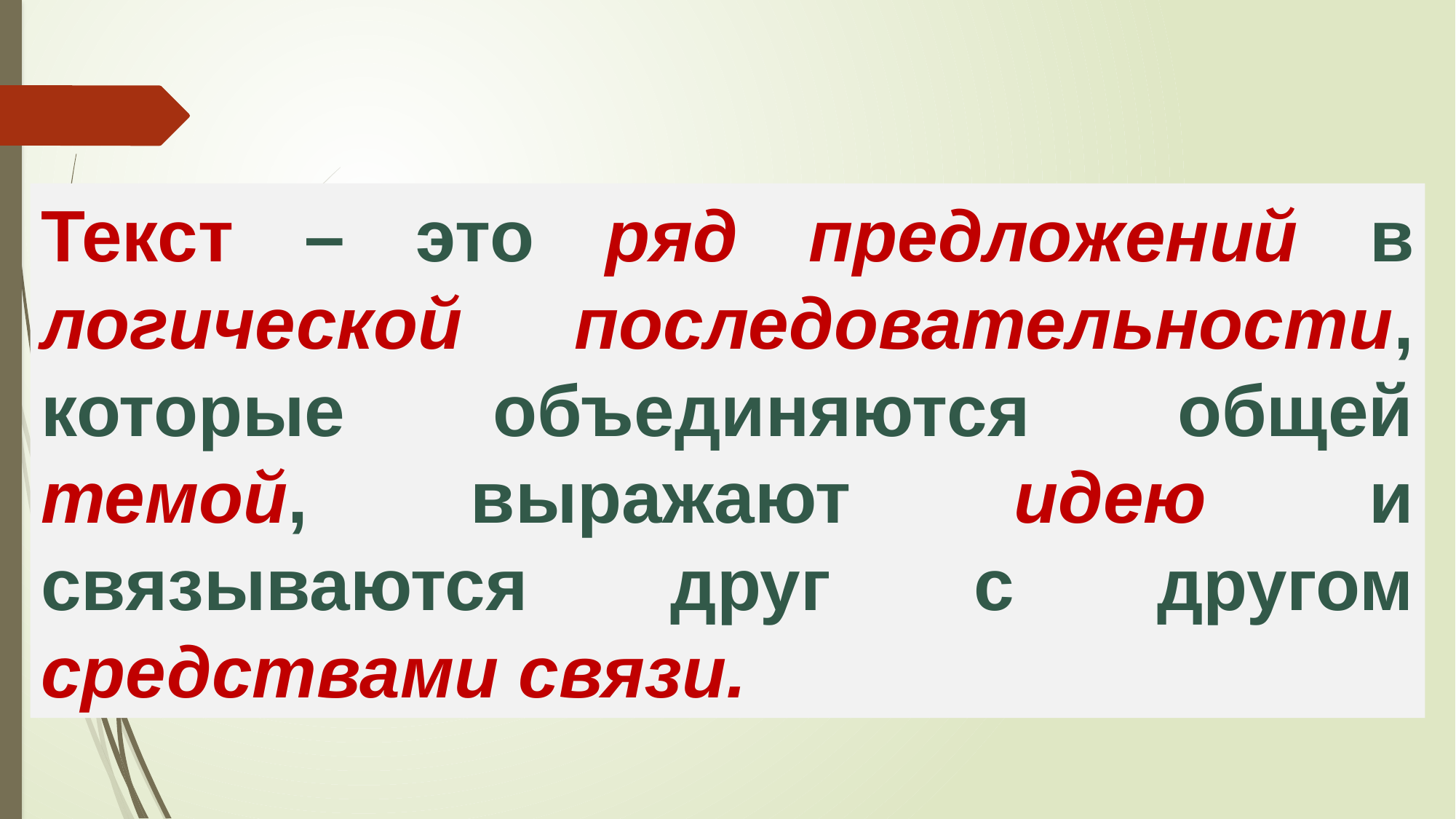

Текст – это ряд предложений в логической последовательности, которые объединяются общей темой, выражают идею и связываются друг с другом средствами связи.